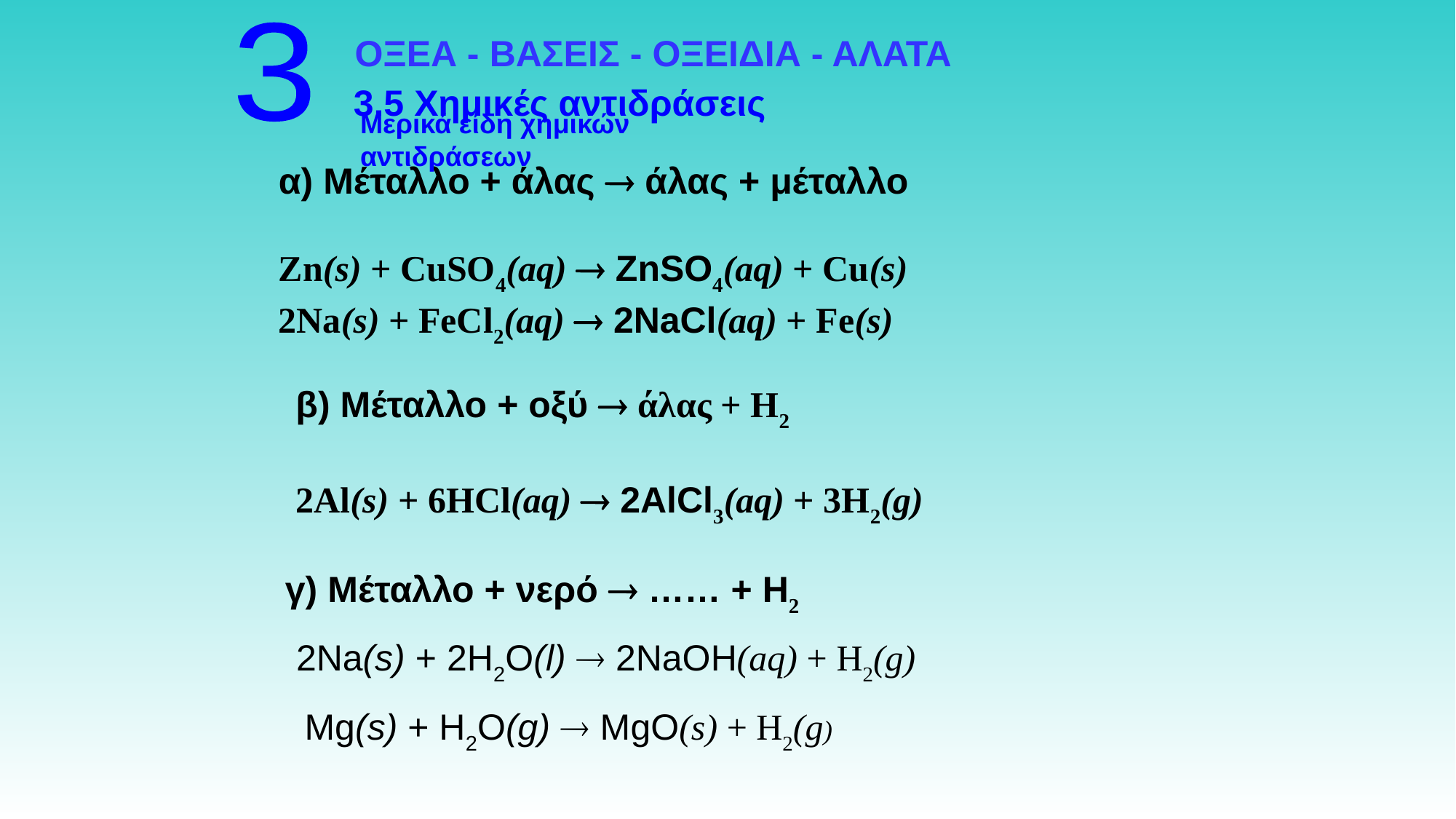

3
ΟΞΕΑ - ΒΑΣΕΙΣ - ΟΞΕΙΔΙΑ - ΑΛΑΤΑ
3.5 Χημικές αντιδράσεις
Μερικά είδη χημικών αντιδράσεων
α) Μέταλλο + άλας → άλας + μέταλλο

Zn(s) + CuSO4(aq) → ZnSO4(aq) + Cu(s)
2Na(s) + FeCl2(aq) → 2NaCl(aq) + Fe(s)
β) Μέταλλο + οξύ → άλας + Η2

2Al(s) + 6HCl(aq) → 2AlCl3(aq) + 3H2(g)
γ) Μέταλλο + νερό → …… + Η2
2Na(s) + 2H2O(l) → 2NaOH(aq) + H2(g)
Mg(s) + H2O(g) → MgO(s) + H2(g)